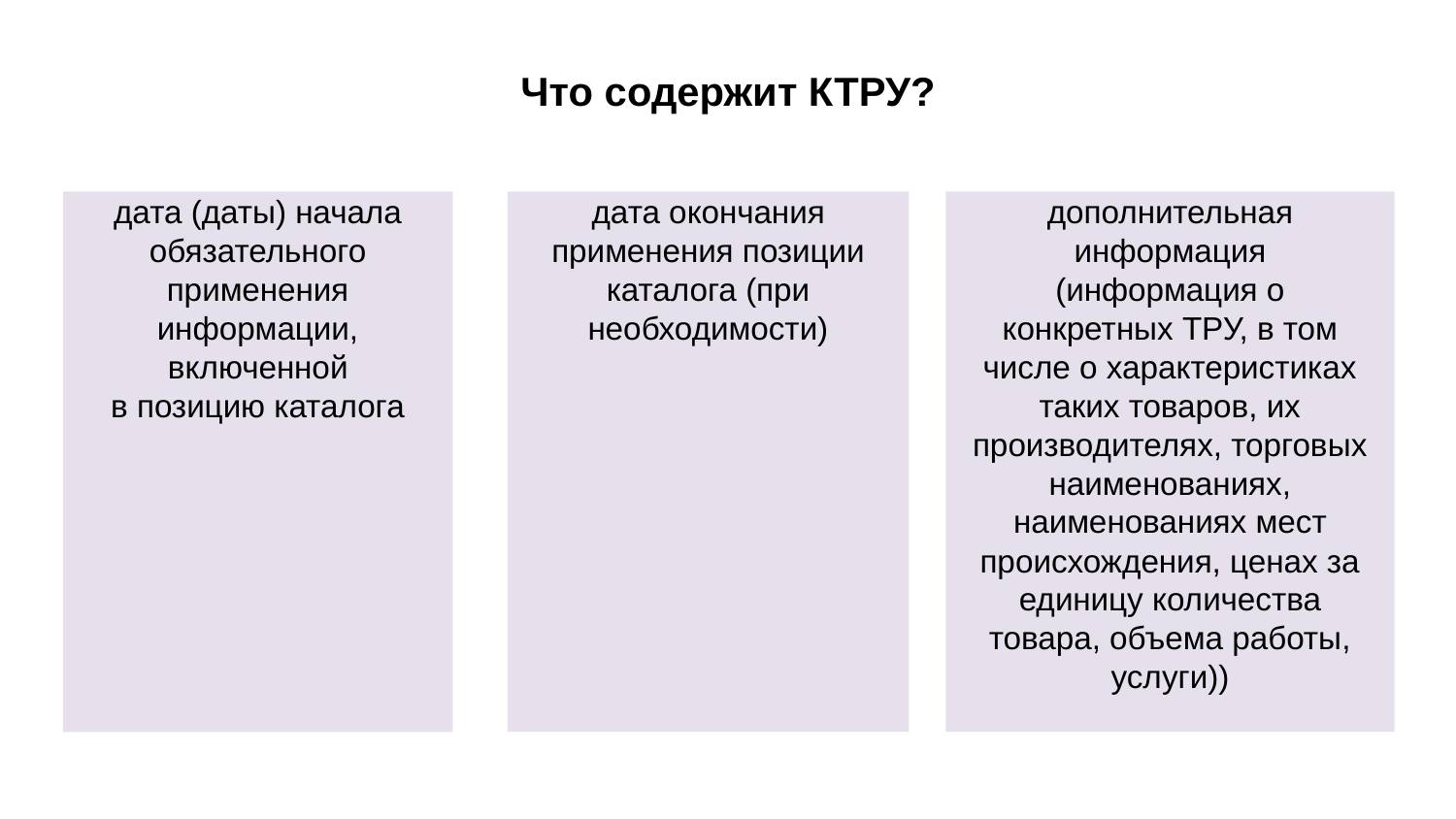

# Что содержит КТРУ?
дата (даты) начала
обязательного применения
информации, включенной
в позицию каталога

дата окончания
применения позиции
каталога (при
необходимости)

дополнительная
информация
(информация о
конкретных ТРУ, в том
числе о характеристиках
таких товаров, их
производителях, торговых
наименованиях,
наименованиях мест
происхождения, ценах за
единицу количества
товара, объема работы,
услуги))